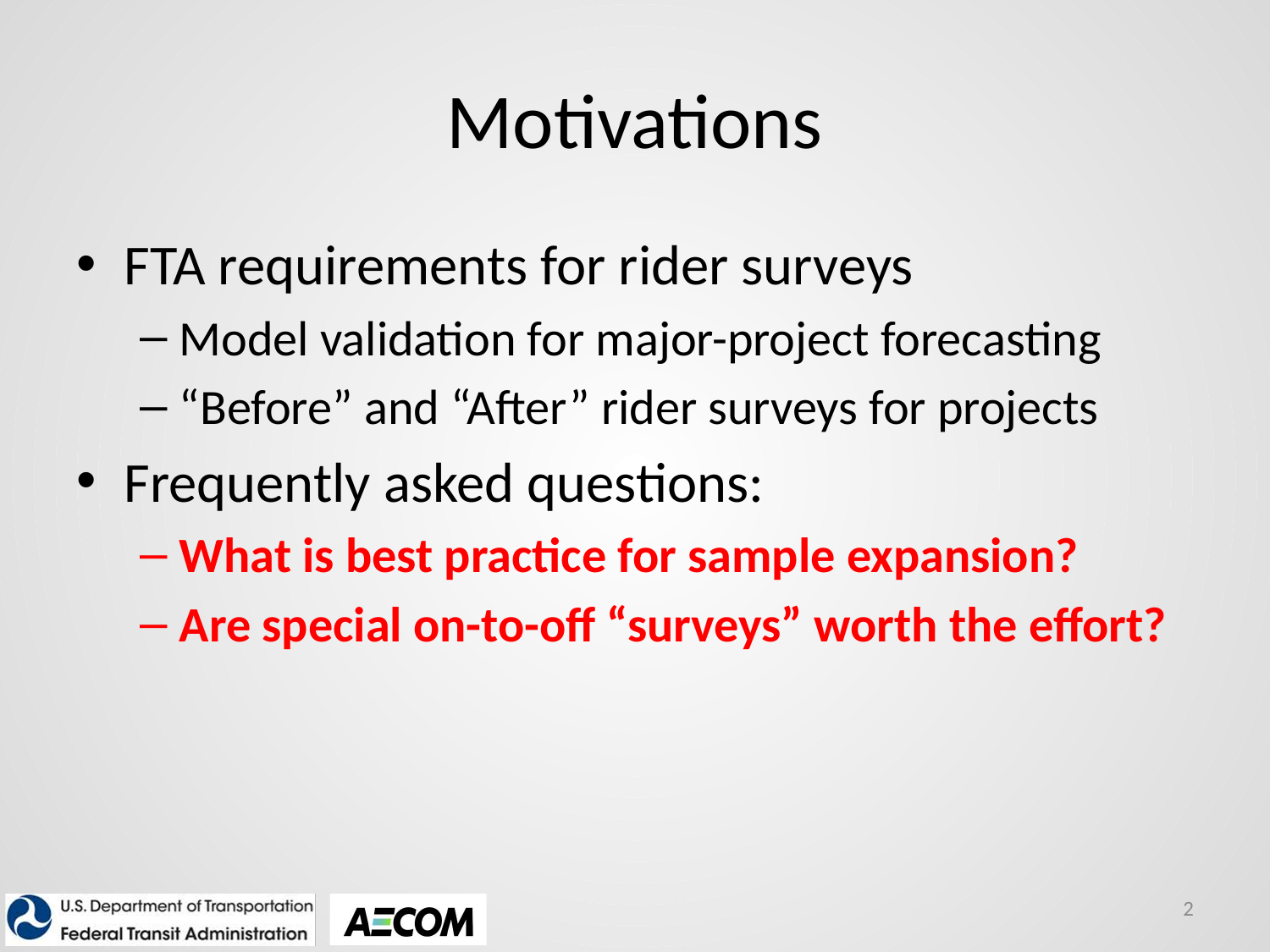

# Motivations
FTA requirements for rider surveys
Model validation for major-project forecasting
“Before” and “After” rider surveys for projects
Frequently asked questions:
What is best practice for sample expansion?
Are special on-to-off “surveys” worth the effort?

2